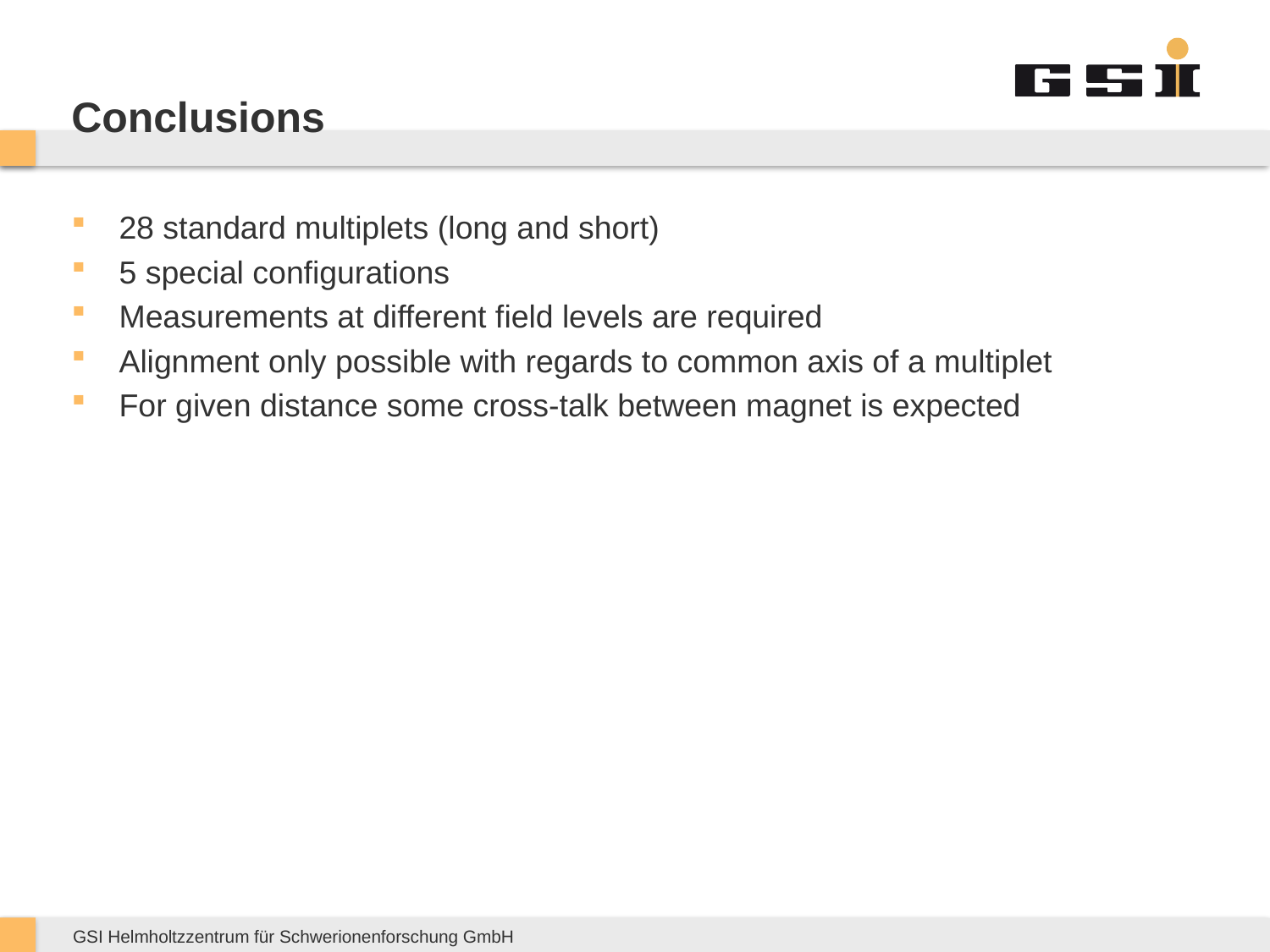

# Conclusions
28 standard multiplets (long and short)
5 special configurations
Measurements at different field levels are required
Alignment only possible with regards to common axis of a multiplet
For given distance some cross-talk between magnet is expected